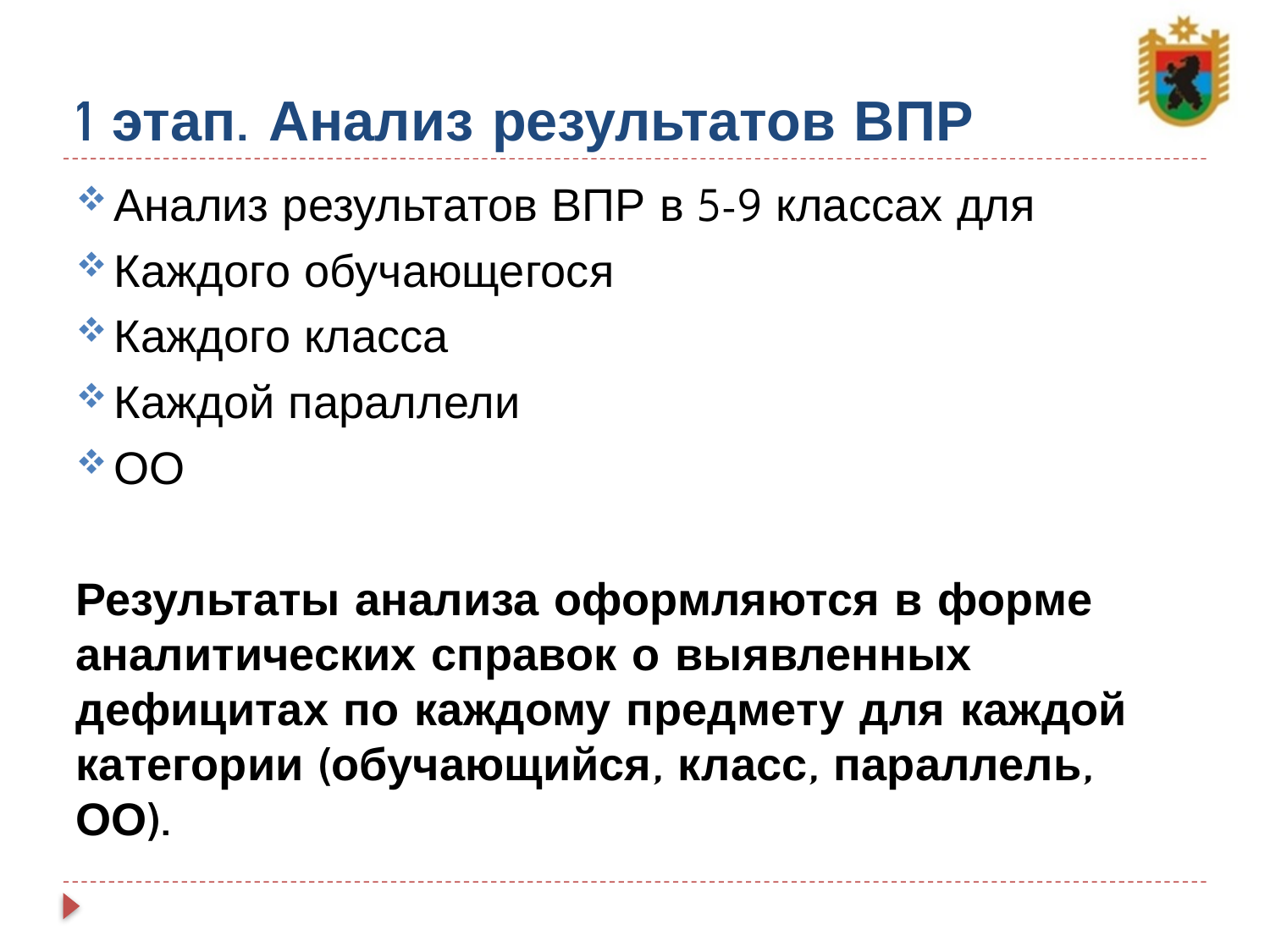

# 1 этап. Анализ результатов ВПР
Анализ результатов ВПР в 5-9 классах для
Каждого обучающегося
Каждого класса
Каждой параллели
ОО

Результаты анализа оформляются в форме аналитических справок о выявленных дефицитах по каждому предмету для каждой категории (обучающийся, класс, параллель, ОО).